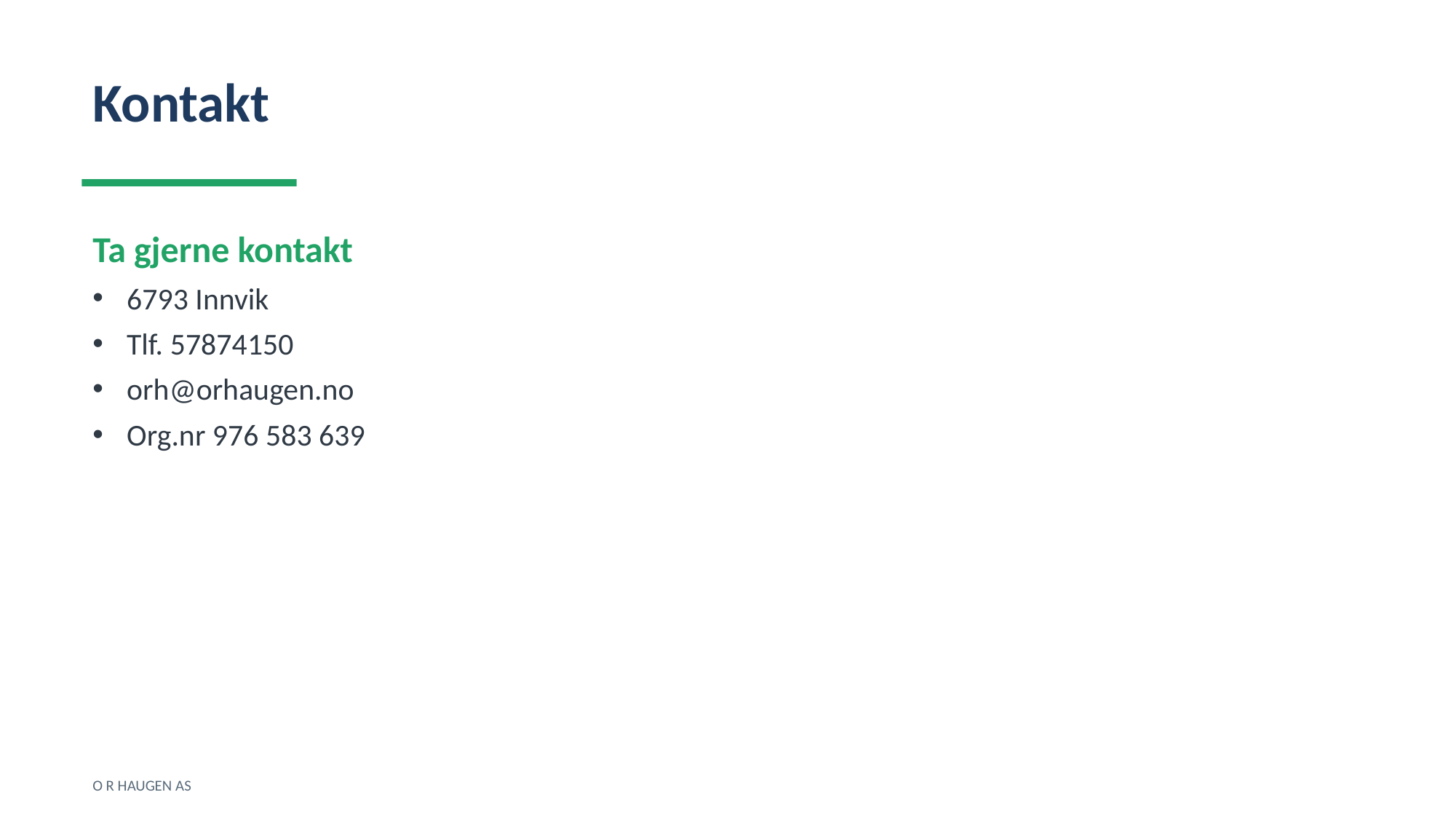

Kontakt

Ta gjerne kontakt
6793 Innvik
Tlf. 57874150
orh@orhaugen.no
Org.nr 976 583 639
O R HAUGEN AS